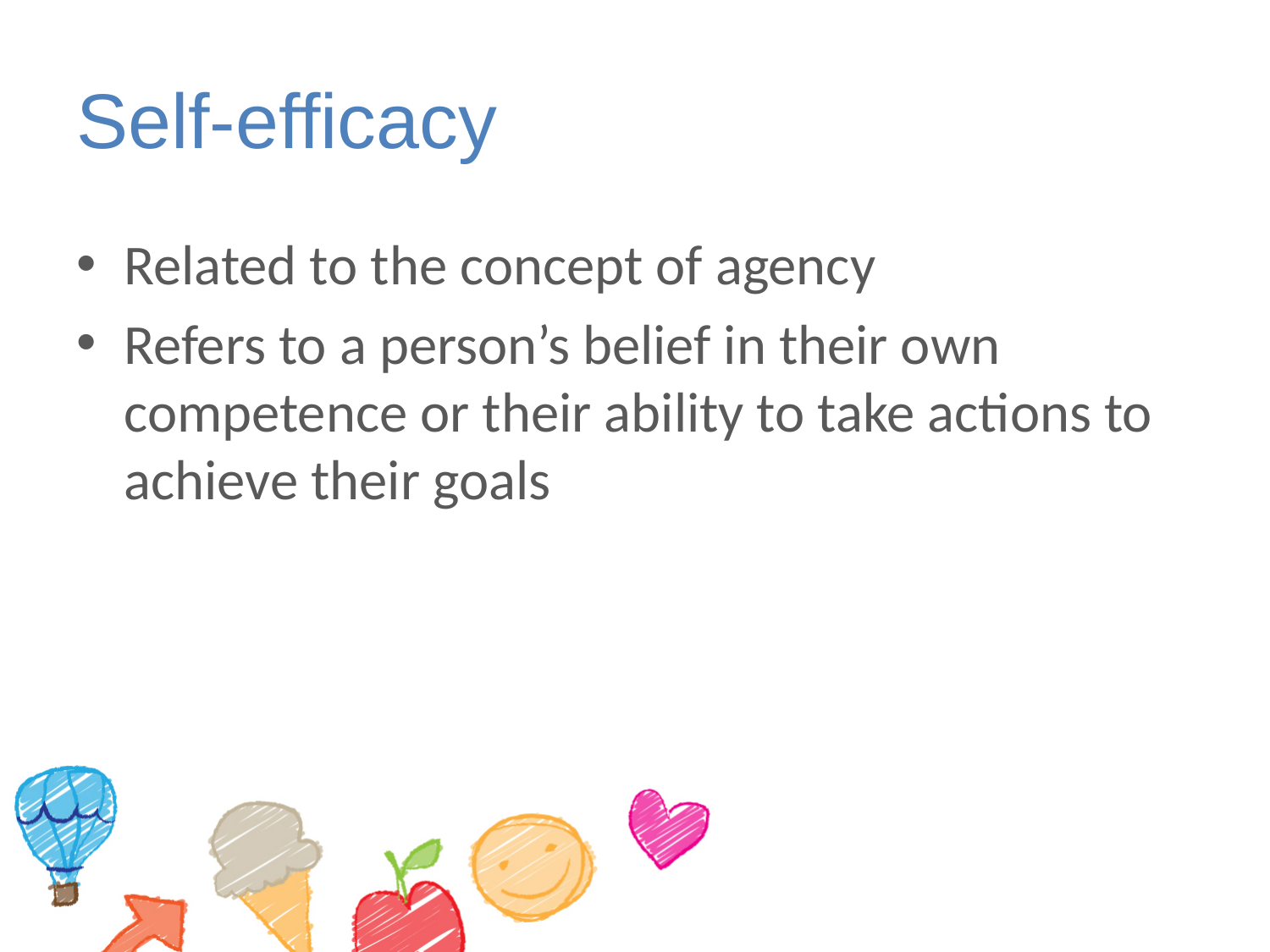

# Self-efficacy
Related to the concept of agency
Refers to a person’s belief in their own competence or their ability to take actions to achieve their goals